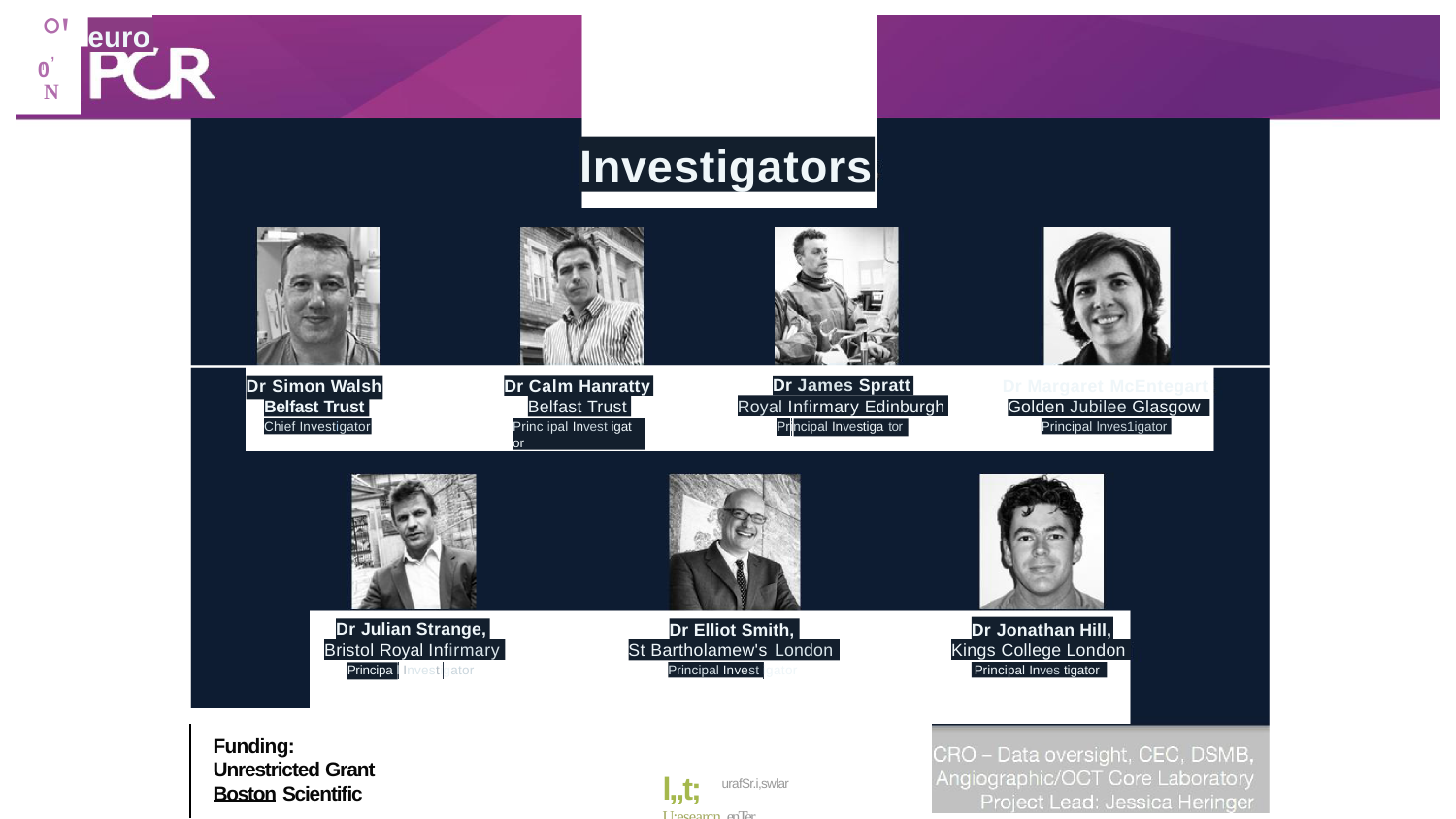

°' I

euro
,
0
N
Investigators
Dr Margaret McEntegart
Dr Simon Walsh
Dr Calm Hanratty

Dr James Spratt
Royal Infirmary Edinburgh
Belfast Trust
Belfast Trust
Golden Jubilee Glasgow
Principal Investiga tor
Chief Investigator
Princ ipal Invest igat or

Principal lnves1igator
Dr Jonathan Hill,
Dr Julian Strange,
Dr Elliot Smith,
Bristol Royal Infirmary
Kings College London
St Bartholamew's London
Principa l Investigator
igator

Principal Invest

Principal Inves tigator

Funding:  Unrestricted Grant  Boston Scientific
l,,t; U:esearcn ,enTer
urafSr.i,swlar